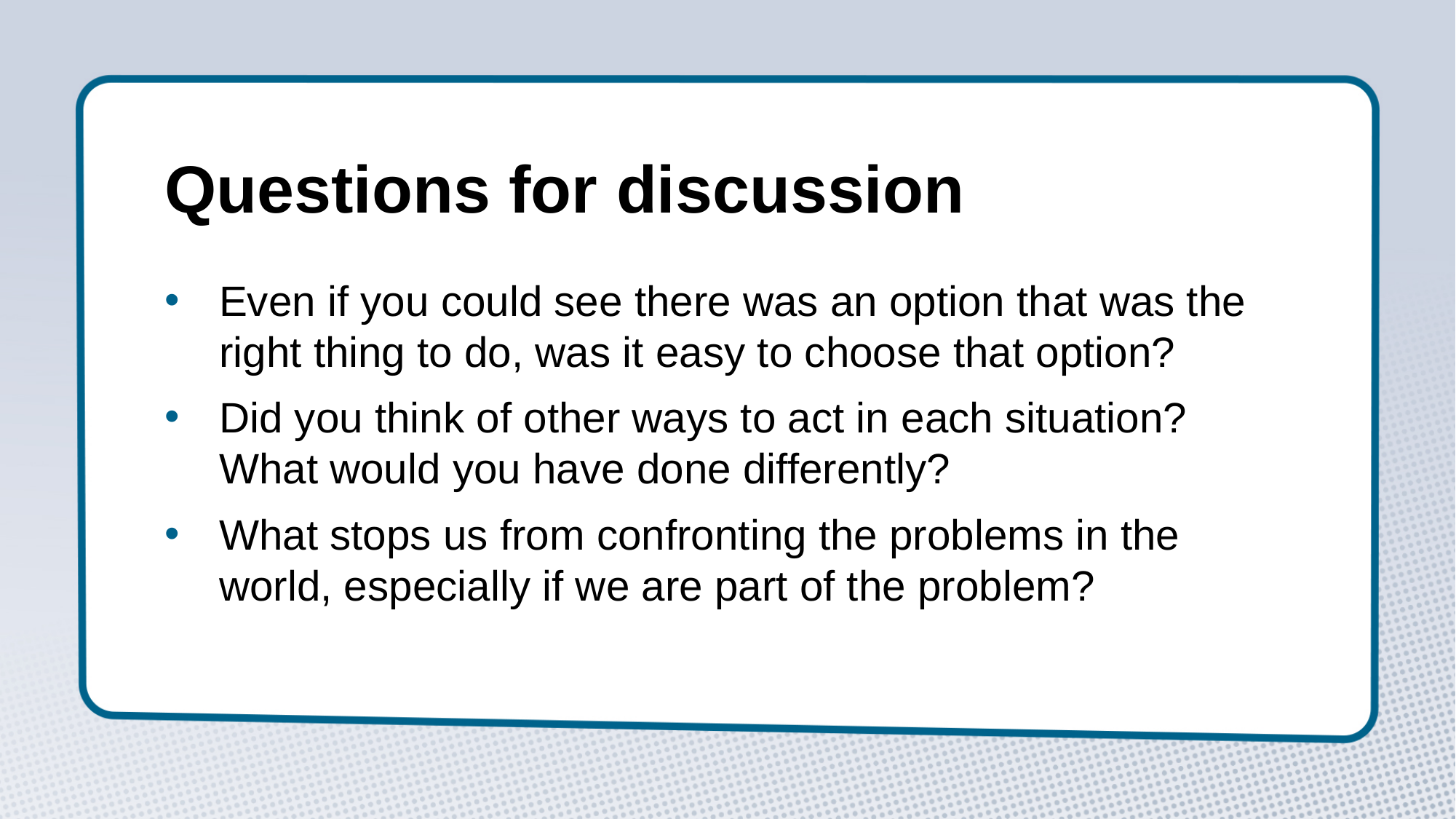

# Questions for discussion
Even if you could see there was an option that was the right thing to do, was it easy to choose that option?
Did you think of other ways to act in each situation?
What would you have done differently?
What stops us from confronting the problems in the world, especially if we are part of the problem?